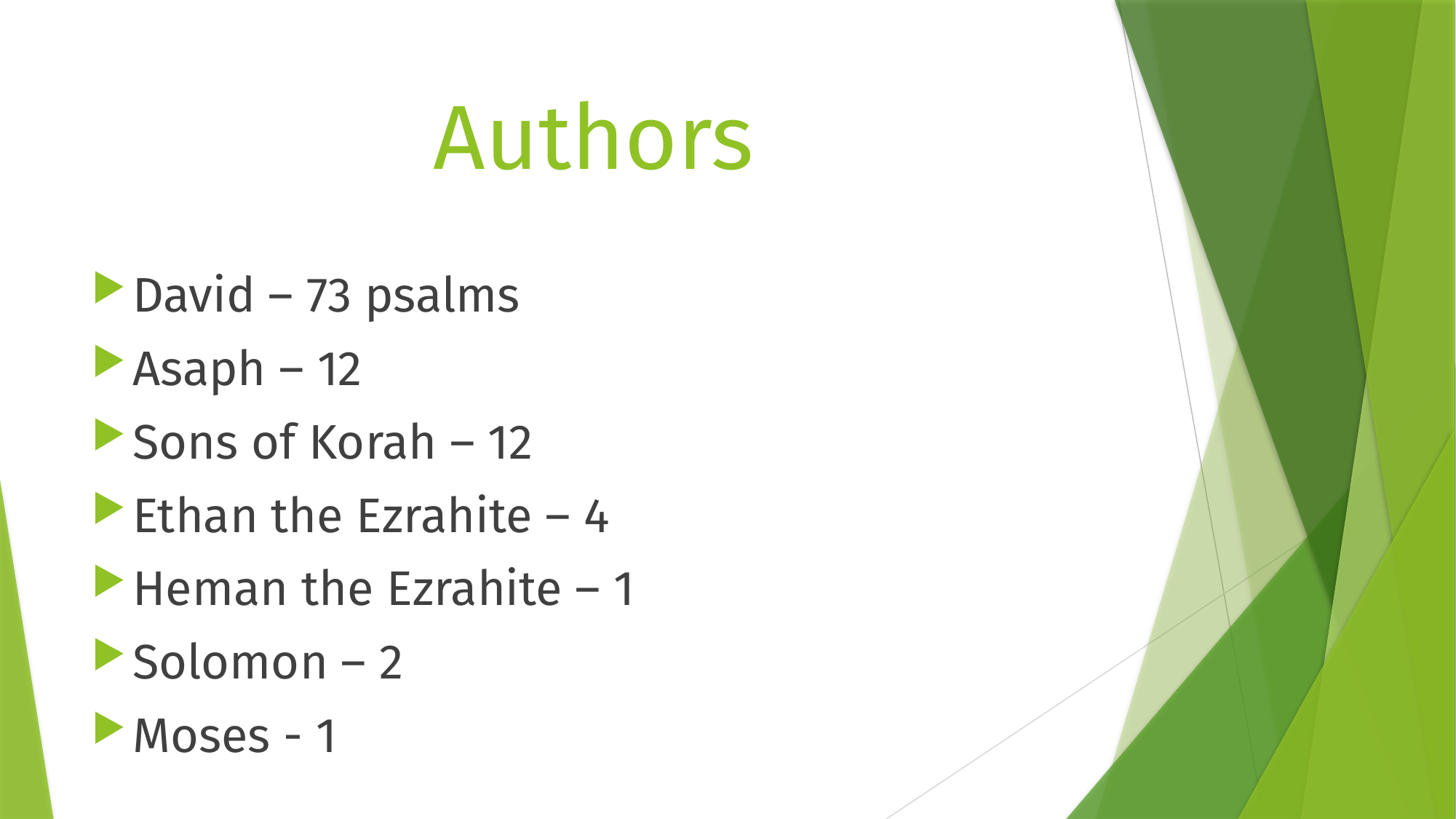

# Authors
David – 73 psalms
Asaph – 12
Sons of Korah – 12
Ethan the Ezrahite – 4
Heman the Ezrahite – 1
Solomon – 2
Moses - 1